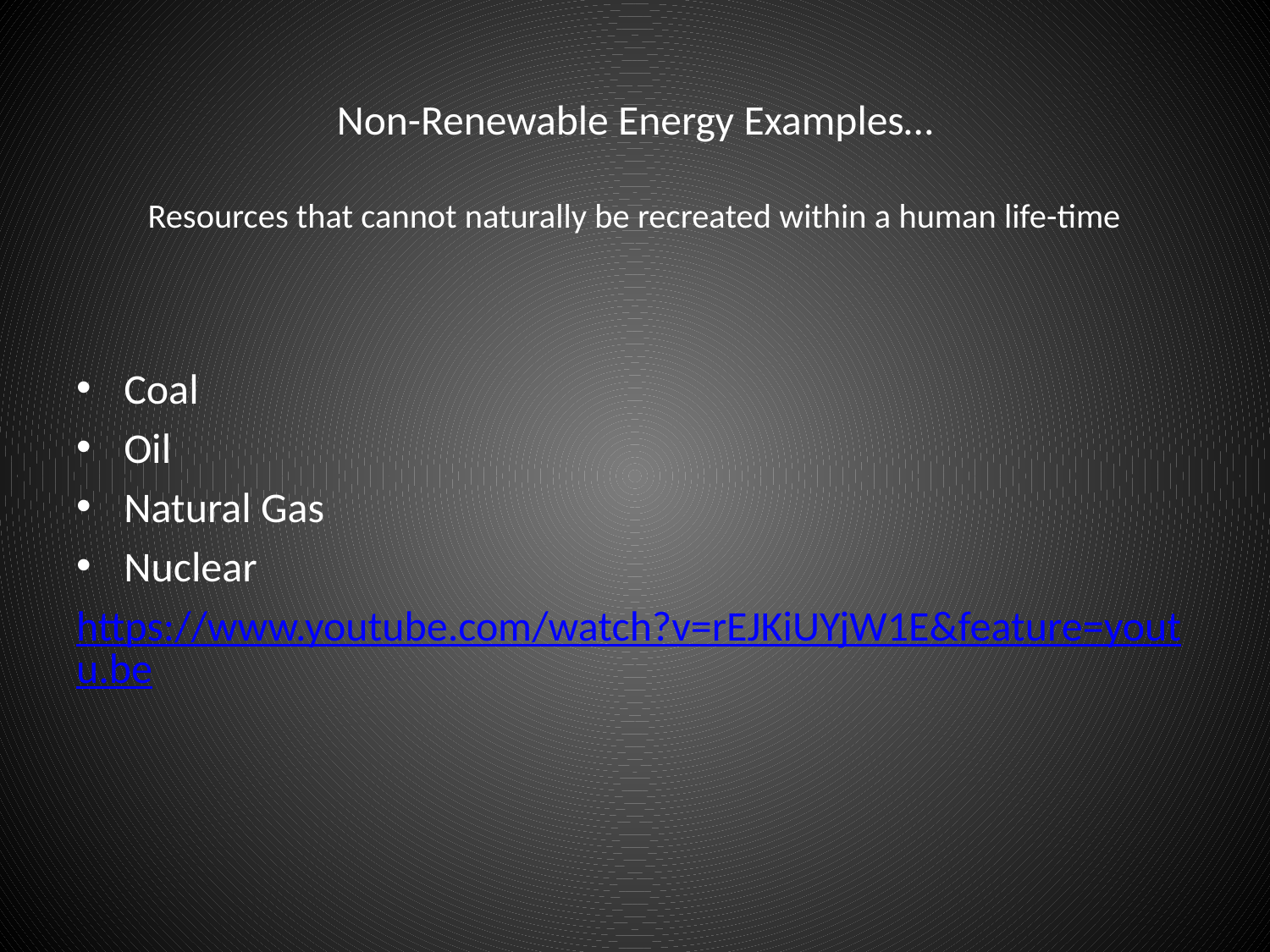

# Non-Renewable Energy Examples… Resources that cannot naturally be recreated within a human life-time
Coal
Oil
Natural Gas
Nuclear
https://www.youtube.com/watch?v=rEJKiUYjW1E&feature=youtu.be